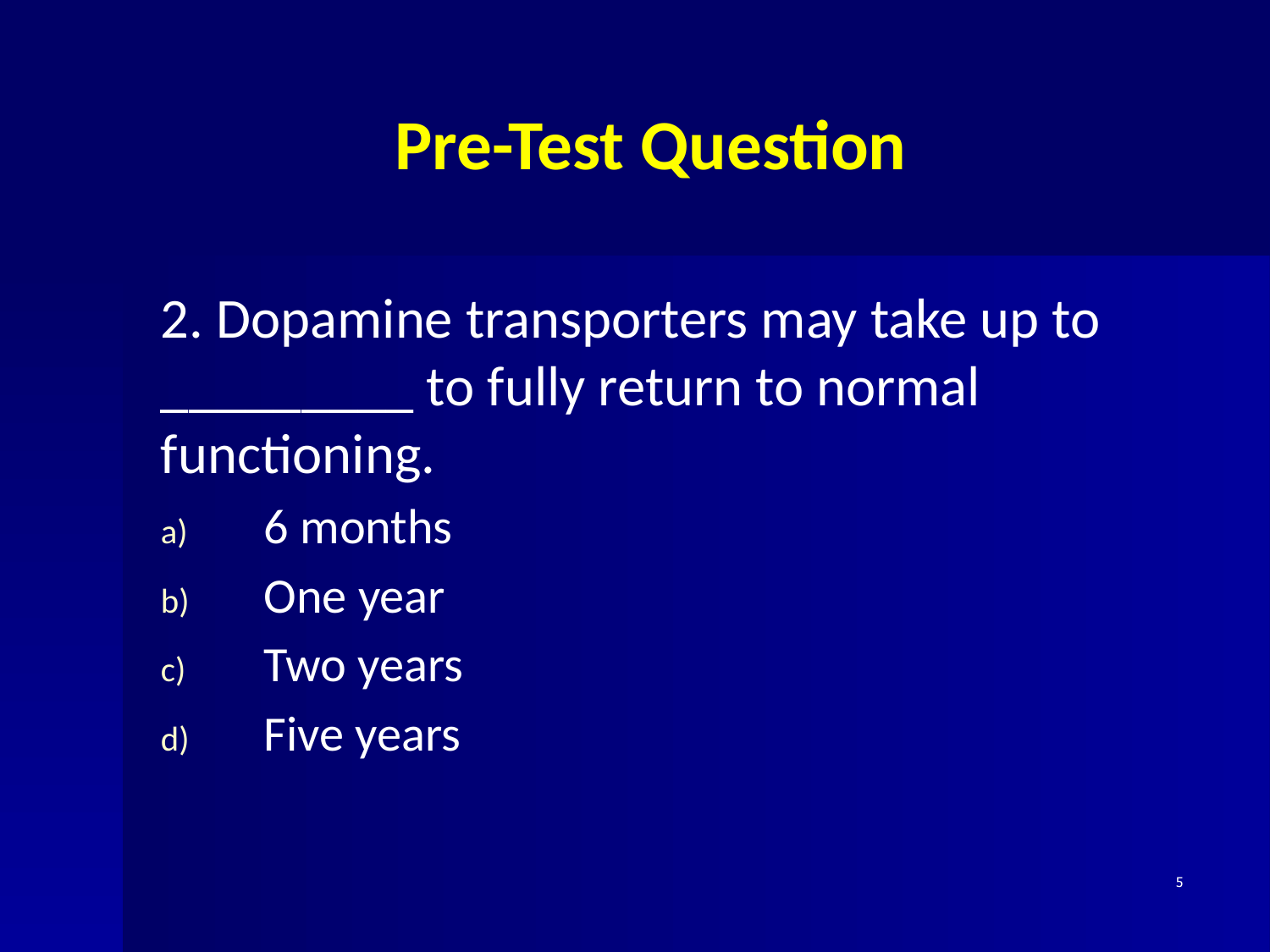

# Pre-Test Question
2. Dopamine transporters may take up to _________ to fully return to normal functioning.
6 months
One year
Two years
Five years
5